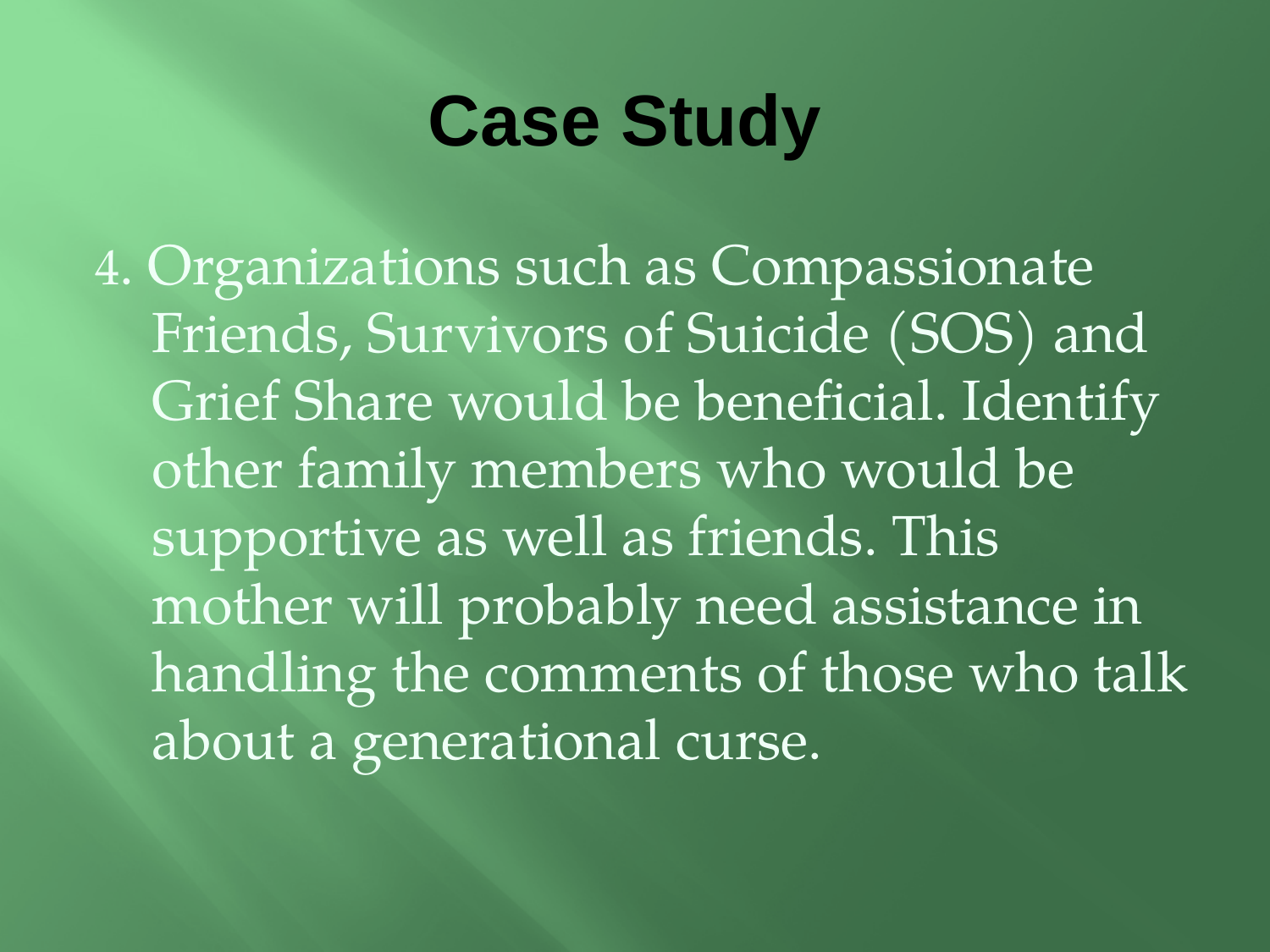

# Case Study
4. Organizations such as Compassionate Friends, Survivors of Suicide (SOS) and Grief Share would be beneficial. Identify other family members who would be supportive as well as friends. This mother will probably need assistance in handling the comments of those who talk about a generational curse.